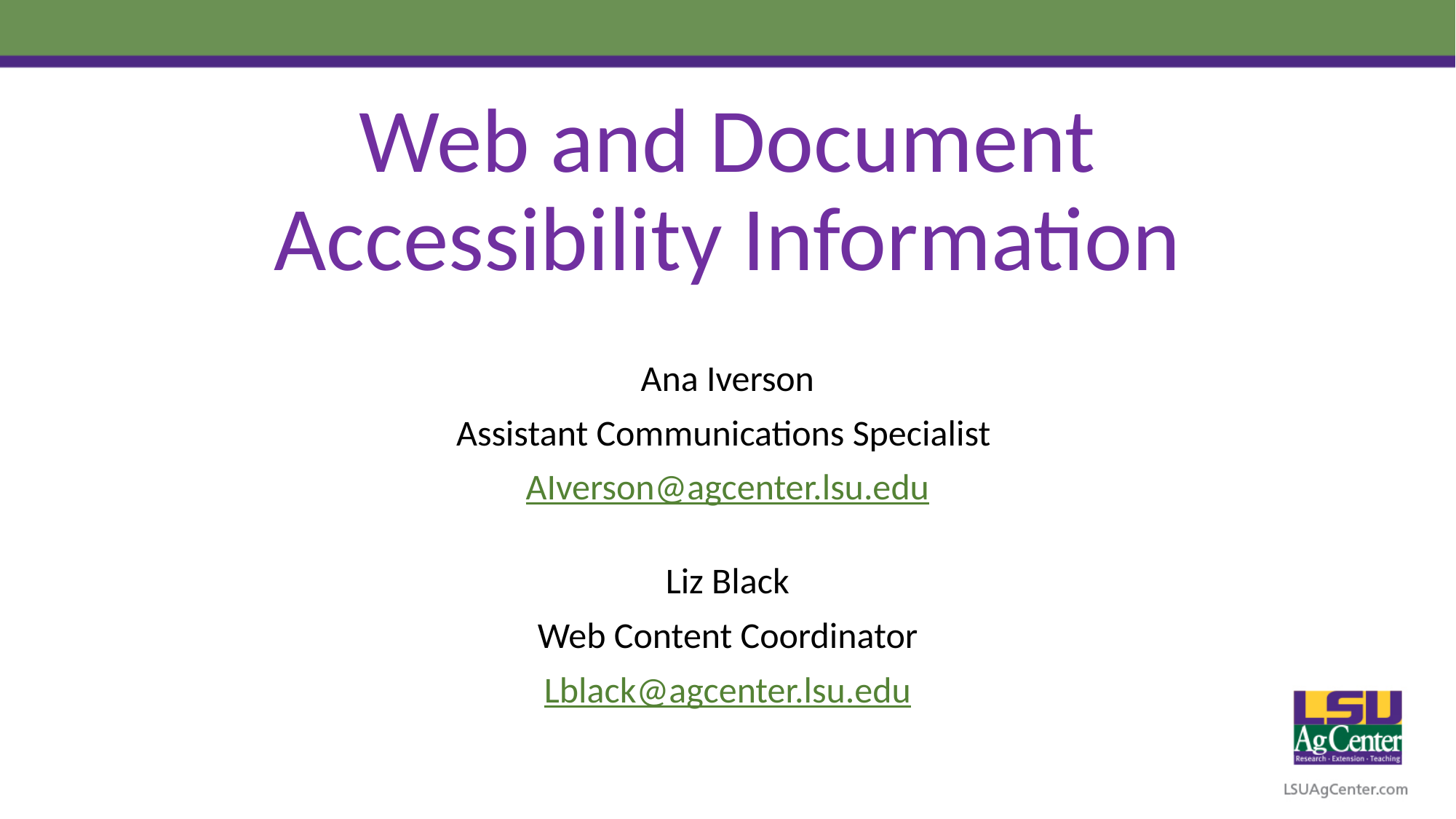

# Web and Document Accessibility Information

Ana Iverson
Assistant Communications Specialist
AIverson@agcenter.lsu.edu
Liz Black
Web Content Coordinator
Lblack@agcenter.lsu.edu